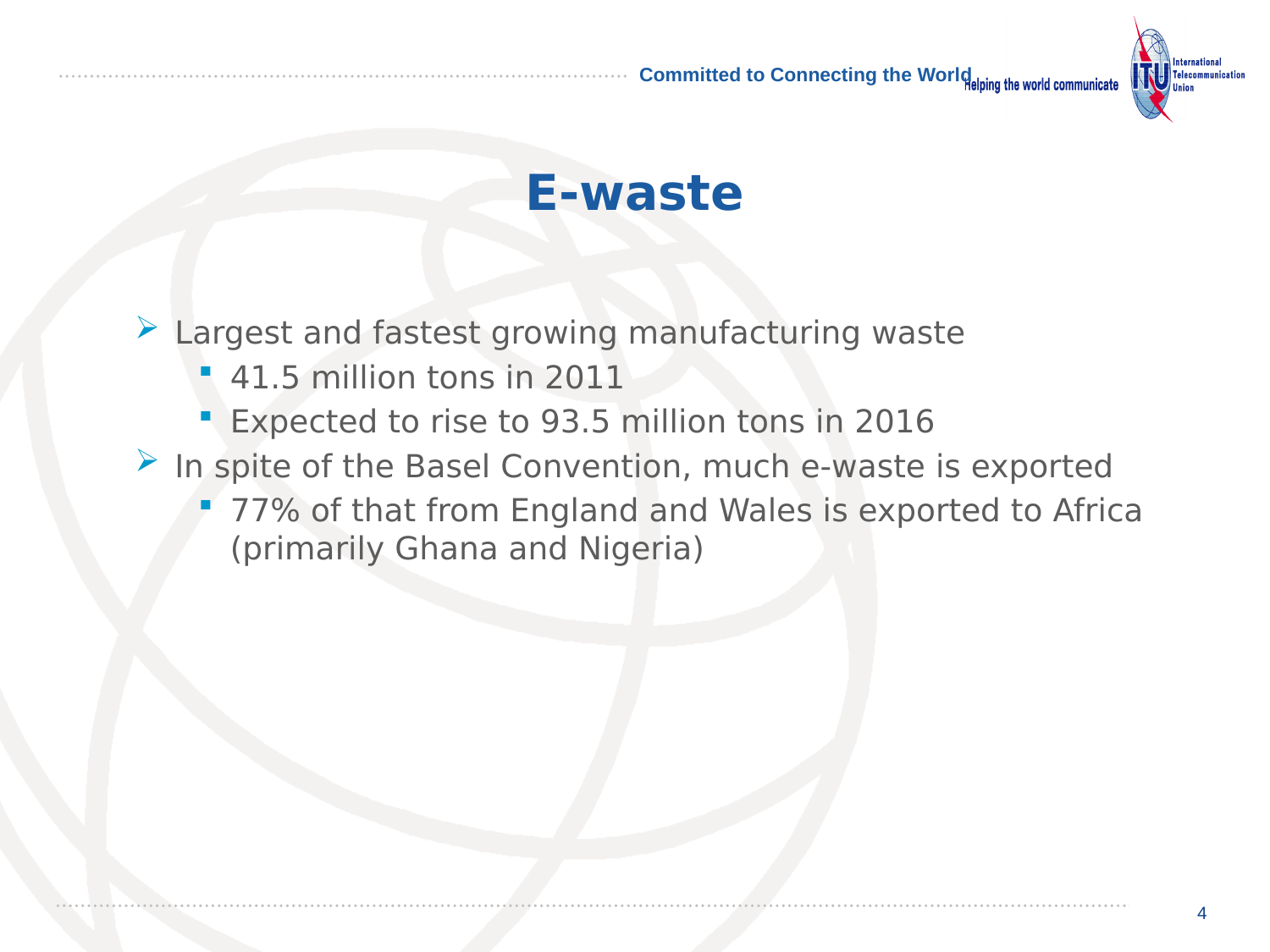

# E-waste
Largest and fastest growing manufacturing waste
41.5 million tons in 2011
Expected to rise to 93.5 million tons in 2016
In spite of the Basel Convention, much e-waste is exported
77% of that from England and Wales is exported to Africa (primarily Ghana and Nigeria)

4